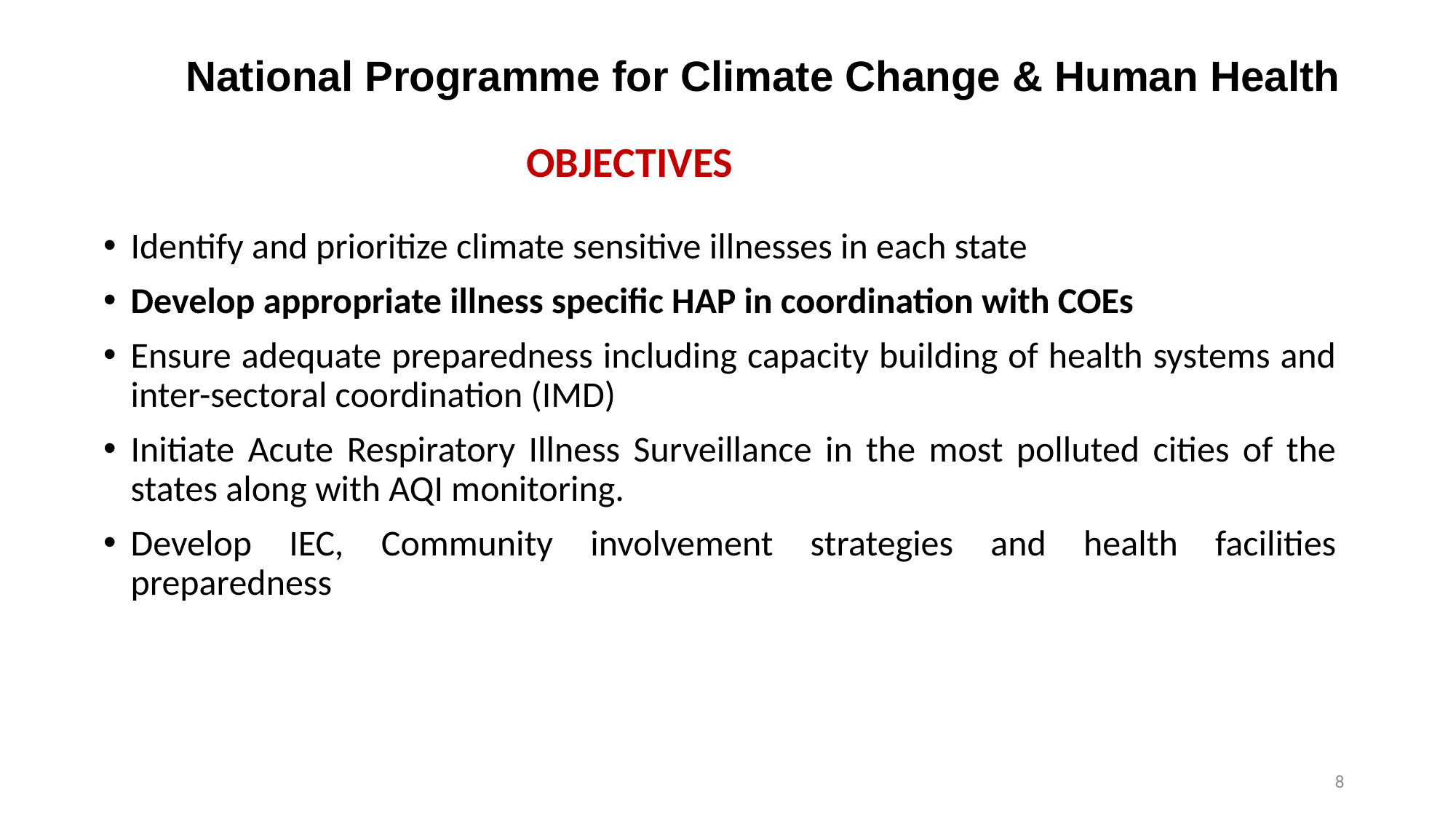

#
National Programme for Climate Change & Human Health
OBJECTIVES
Identify and prioritize climate sensitive illnesses in each state
Develop appropriate illness specific HAP in coordination with COEs
Ensure adequate preparedness including capacity building of health systems and inter-sectoral coordination (IMD)
Initiate Acute Respiratory Illness Surveillance in the most polluted cities of the states along with AQI monitoring.
Develop IEC, Community involvement strategies and health facilities preparedness

8